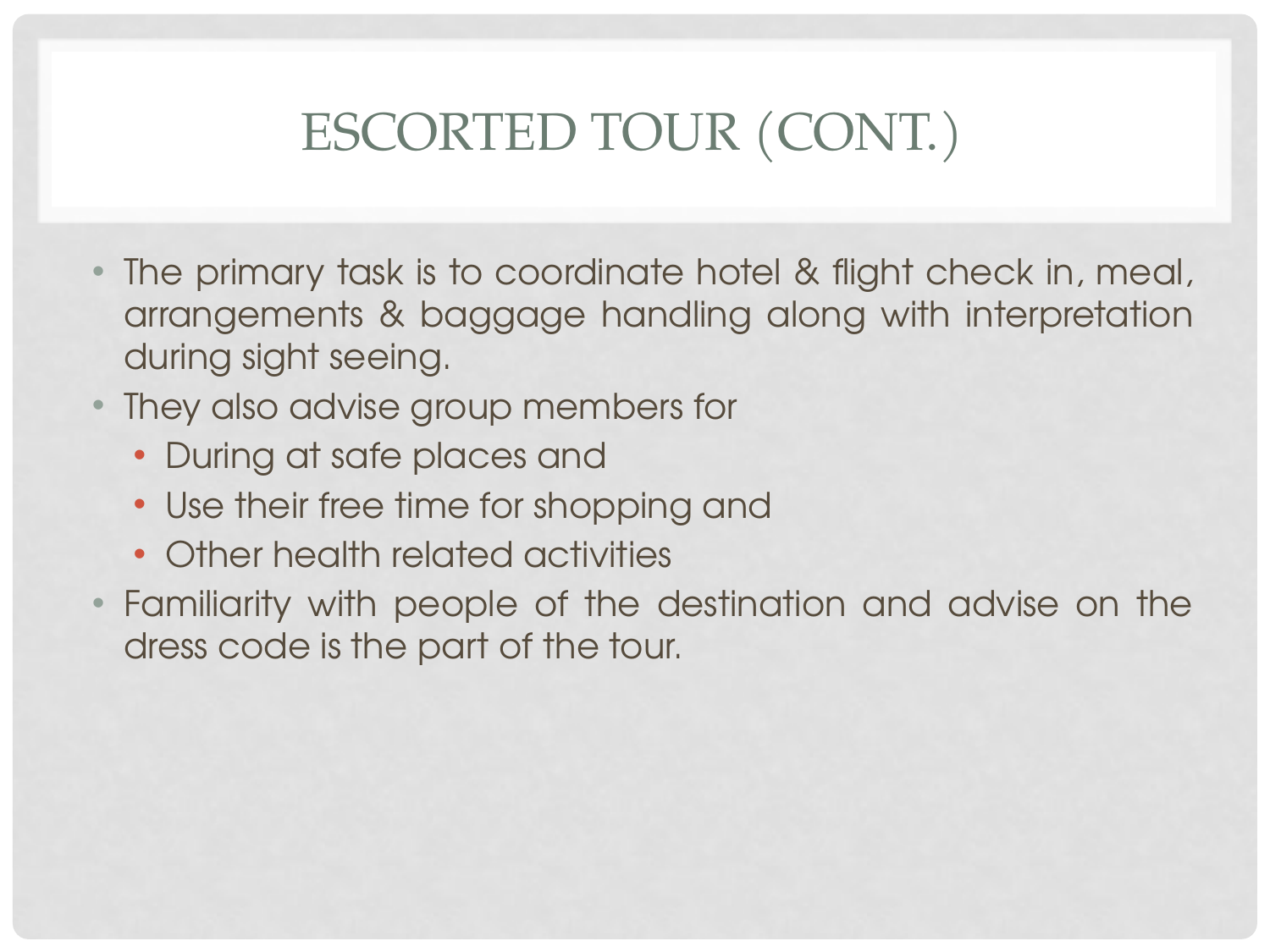

# Escorted tour (cont.)
The primary task is to coordinate hotel & flight check in, meal, arrangements & baggage handling along with interpretation during sight seeing.
They also advise group members for
During at safe places and
Use their free time for shopping and
Other health related activities
Familiarity with people of the destination and advise on the dress code is the part of the tour.